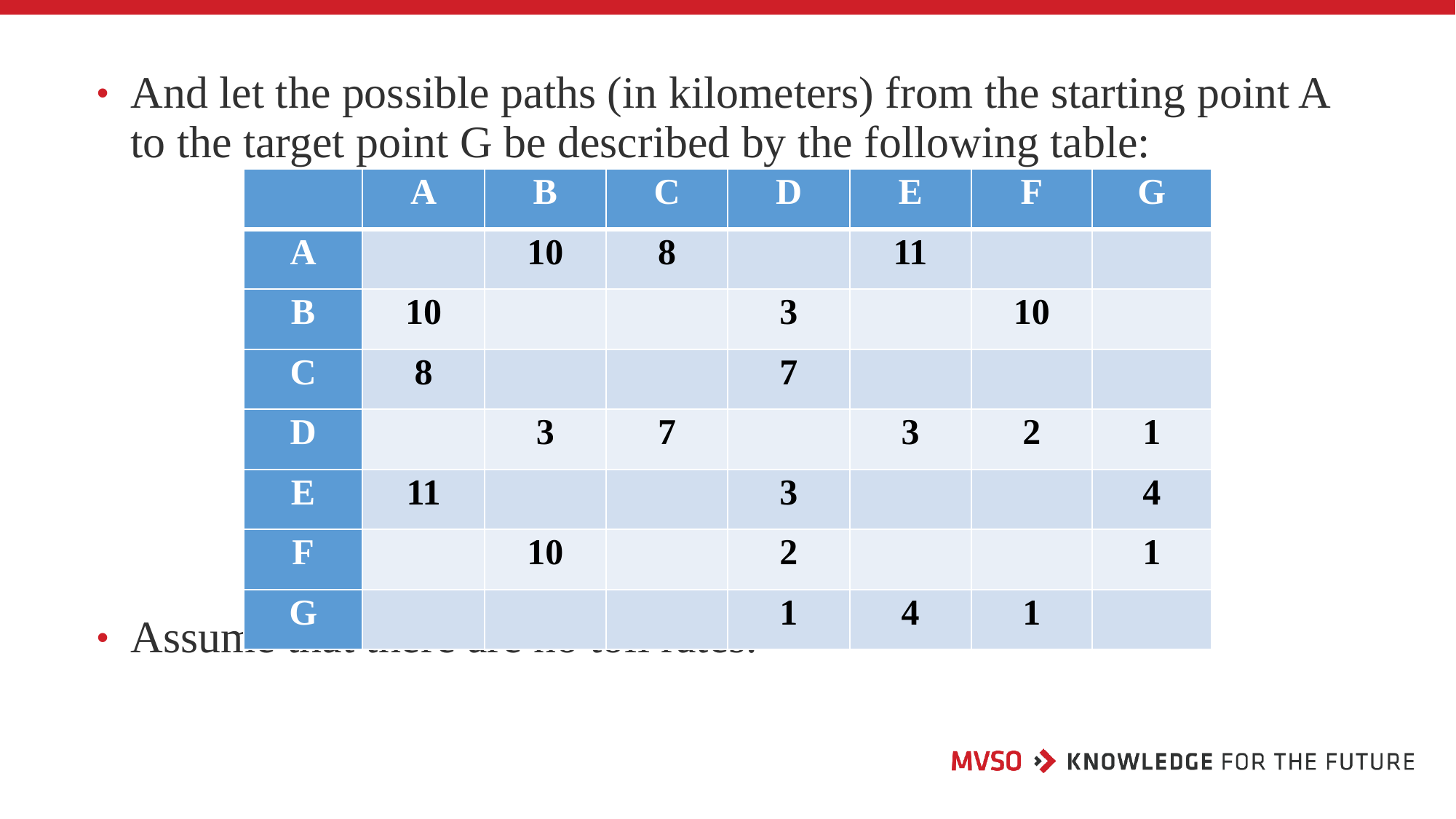

And let the possible paths (in kilometers) from the starting point A to the target point G be described by the following table:

Assume that there are no toll rates.
|  | A | B | C | D | E | F | G |
| --- | --- | --- | --- | --- | --- | --- | --- |
| A |  | 10 | 8 |  | 11 |  |  |
| B | 10 |  |  | 3 |  | 10 |  |
| C | 8 |  |  | 7 |  |  |  |
| D |  | 3 | 7 |  | 3 | 2 | 1 |
| E | 11 |  |  | 3 |  |  | 4 |
| F |  | 10 |  | 2 |  |  | 1 |
| G |  |  |  | 1 | 4 | 1 |  |